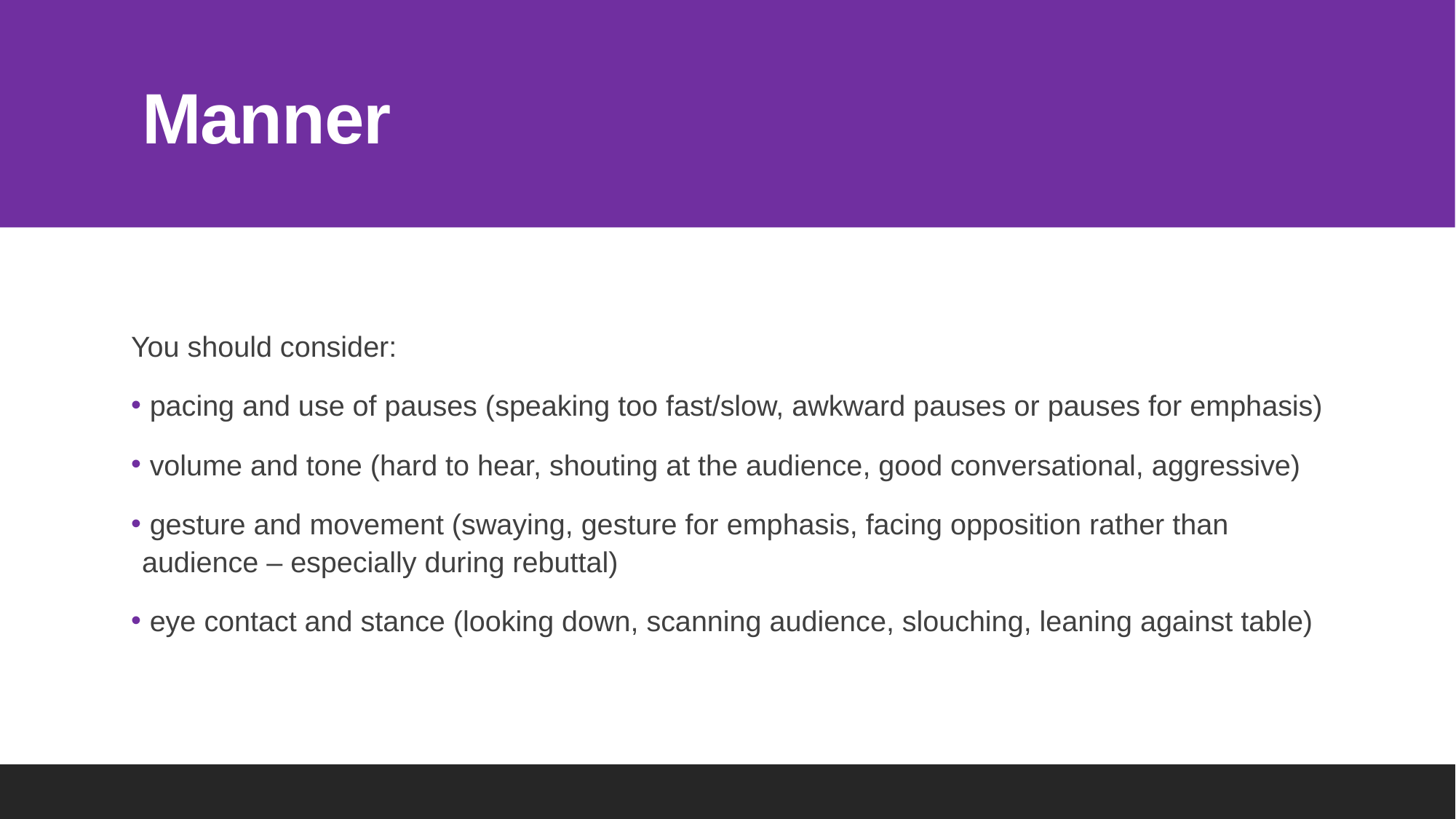

# Manner
You should consider:
 pacing and use of pauses (speaking too fast/slow, awkward pauses or pauses for emphasis)
 volume and tone (hard to hear, shouting at the audience, good conversational, aggressive)
 gesture and movement (swaying, gesture for emphasis, facing opposition rather than audience – especially during rebuttal)
 eye contact and stance (looking down, scanning audience, slouching, leaning against table)